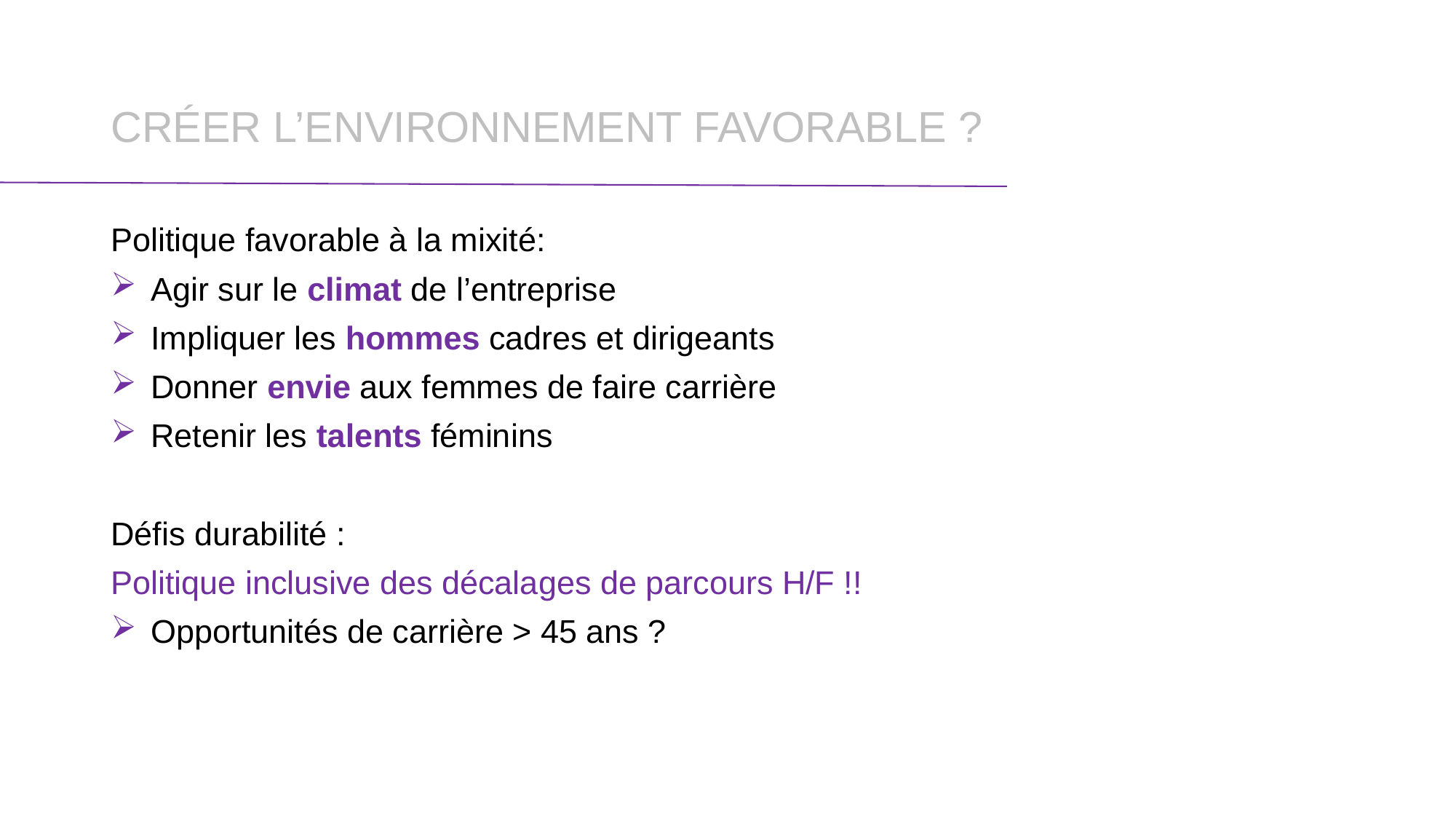

# créer l’environnement favorable ?
Politique favorable à la mixité:
Agir sur le climat de l’entreprise
Impliquer les hommes cadres et dirigeants
Donner envie aux femmes de faire carrière
Retenir les talents féminins

Défis durabilité :
Politique inclusive des décalages de parcours H/F !!
Opportunités de carrière > 45 ans ?